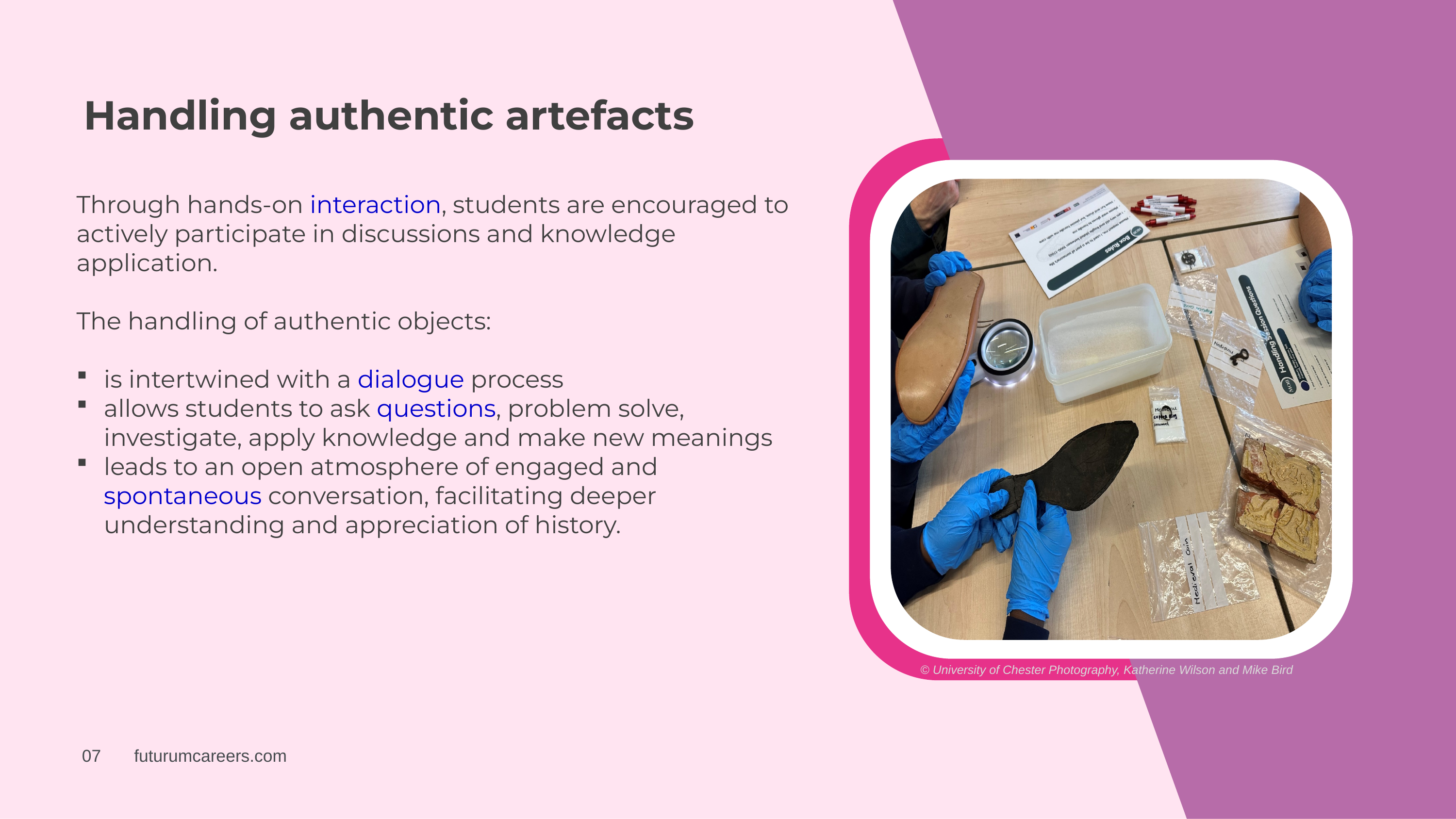

Handling authentic artefacts

Through hands-on interaction, students are encouraged to actively participate in discussions and knowledge application.

The handling of authentic objects:

is intertwined with a dialogue process
allows students to ask questions, problem solve, investigate, apply knowledge and make new meanings
leads to an open atmosphere of engaged and spontaneous conversation, facilitating deeper understanding and appreciation of history.

© University of Chester Photography, Katherine Wilson and Mike Bird
07       futurumcareers.com